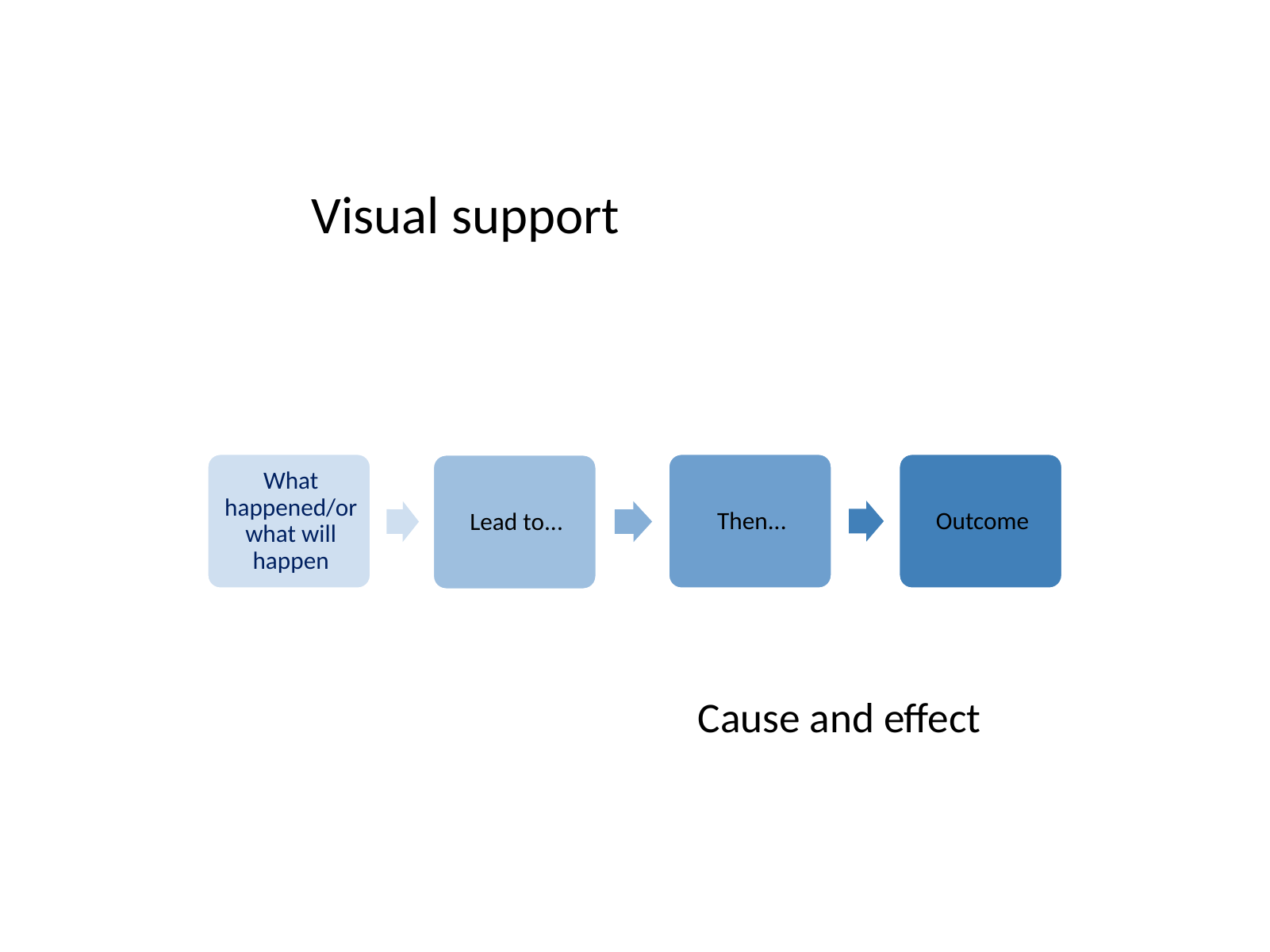

# Visual support
9
What happened/or what will happen

Lead to...

Then...

Outcome
Cause and effect